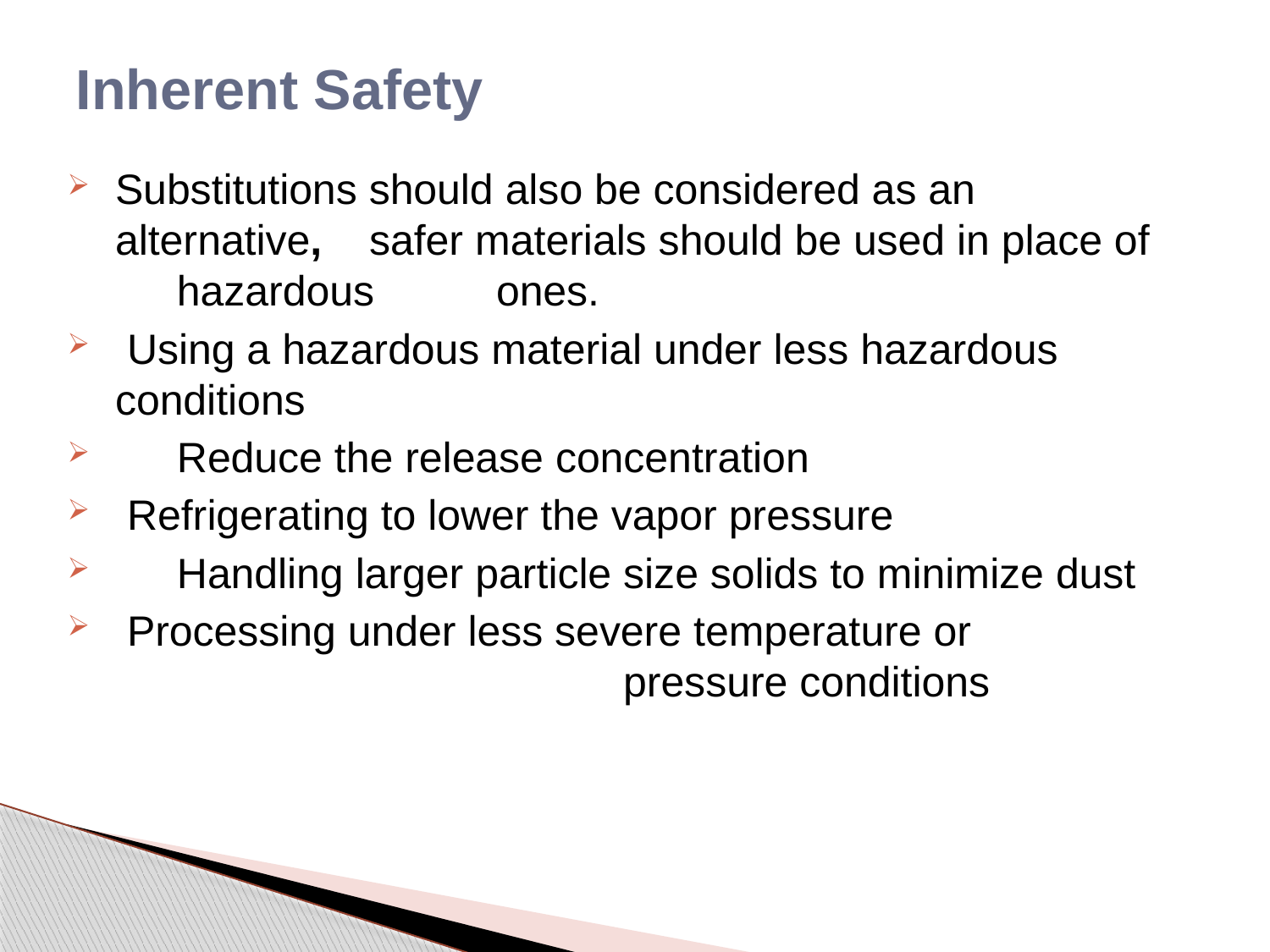

# Inherent Safety
Substitutions should also be considered as an alternative, 	safer materials should be used in place of 	hazardous 	ones.
 Using a hazardous material under less hazardous 	conditions
 	Reduce the release concentration
 Refrigerating to lower the vapor pressure
 	Handling larger particle size solids to minimize dust
 Processing under less severe temperature or 							pressure conditions